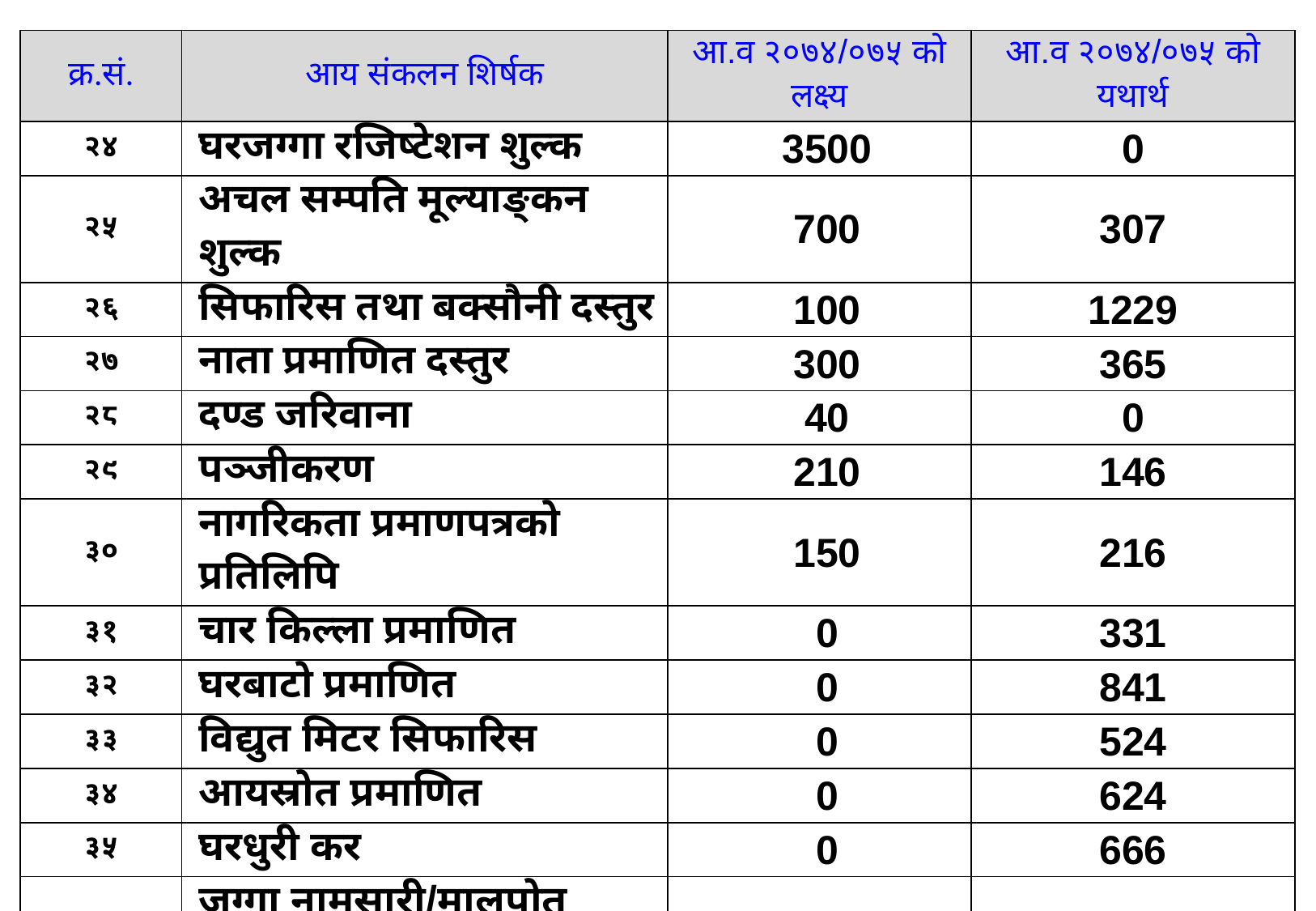

| क्र.सं. | आय संकलन शिर्षक | आ.व २०७४/०७५ को लक्ष्य | आ.व २०७४/०७५ को यथार्थ |
| --- | --- | --- | --- |
| २४ | घरजग्गा रजिष्टेशन शुल्क | 3500 | 0 |
| २५ | अचल सम्पति मूल्याङ्कन शुल्क | 700 | 307 |
| २६ | सिफारिस तथा बक्सौनी दस्तुर | 100 | 1229 |
| २७ | नाता प्रमाणित दस्तुर | 300 | 365 |
| २८ | दण्ड जरिवाना | 40 | 0 |
| २९ | पञ्जीकरण | 210 | 146 |
| ३० | नागरिकता प्रमाणपत्रको प्रतिलिपि | 150 | 216 |
| ३१ | चार किल्ला प्रमाणित | 0 | 331 |
| ३२ | घरबाटो प्रमाणित | 0 | 841 |
| ३३ | विद्युत मिटर सिफारिस | 0 | 524 |
| ३४ | आयस्रोत प्रमाणित | 0 | 624 |
| ३५ | घरधुरी कर | 0 | 666 |
| ३६ | जग्गा नामसारी/मालपोत सिफारिस | 0 | 151 |
| ३७ | हलभाडा | 0 | 9 |
| ३८ | ढुंगा गिट्टी बालुवा बाट प्राप्त हुने | ३५००० | ० |
| जम्मा |  | 56500 | 17109 |